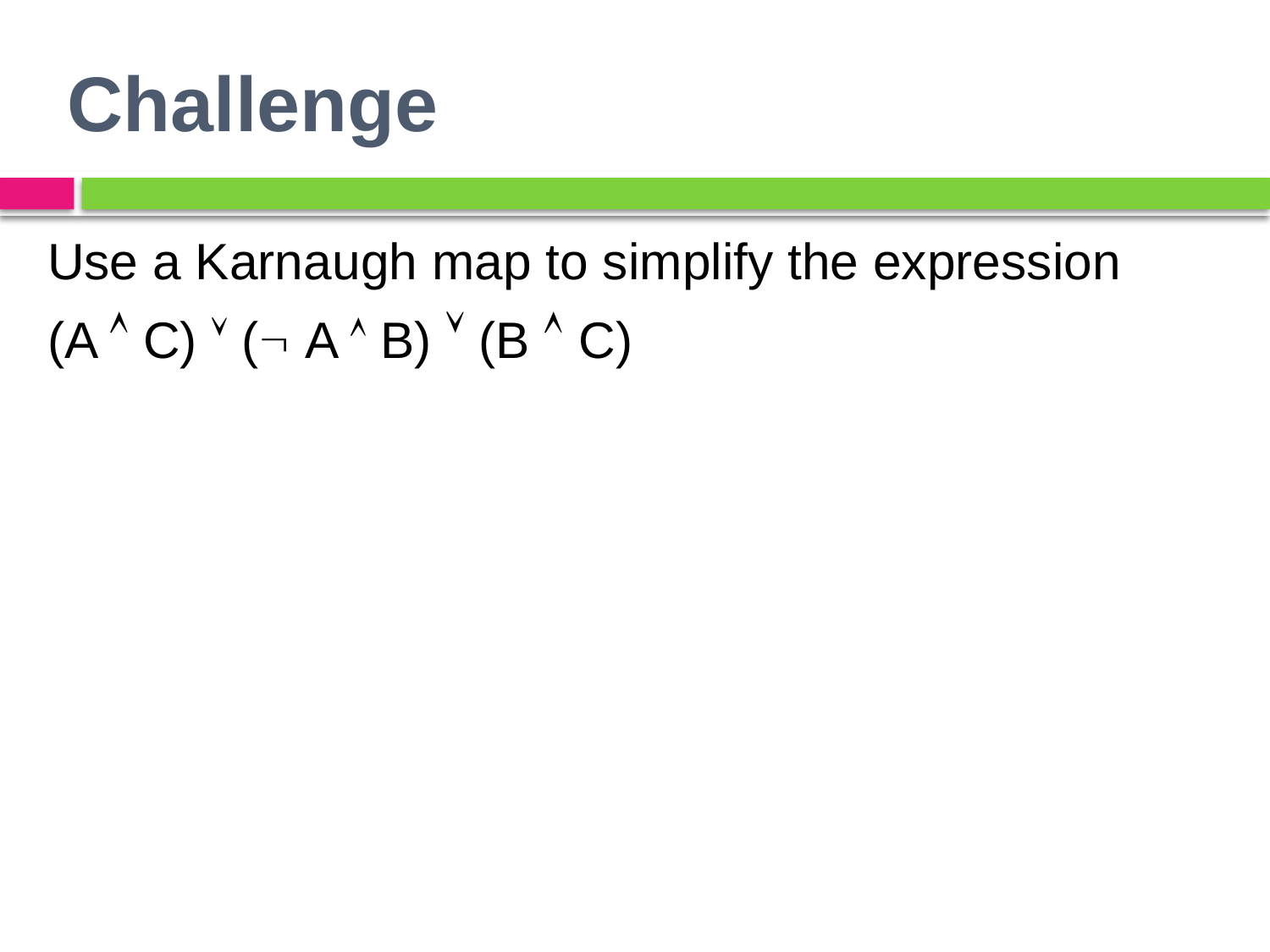

# Challenge
Use a Karnaugh map to simplify the expression
(A ∧ C) ∨ (¬ A ∧ B) ∨ (B ∧ C)